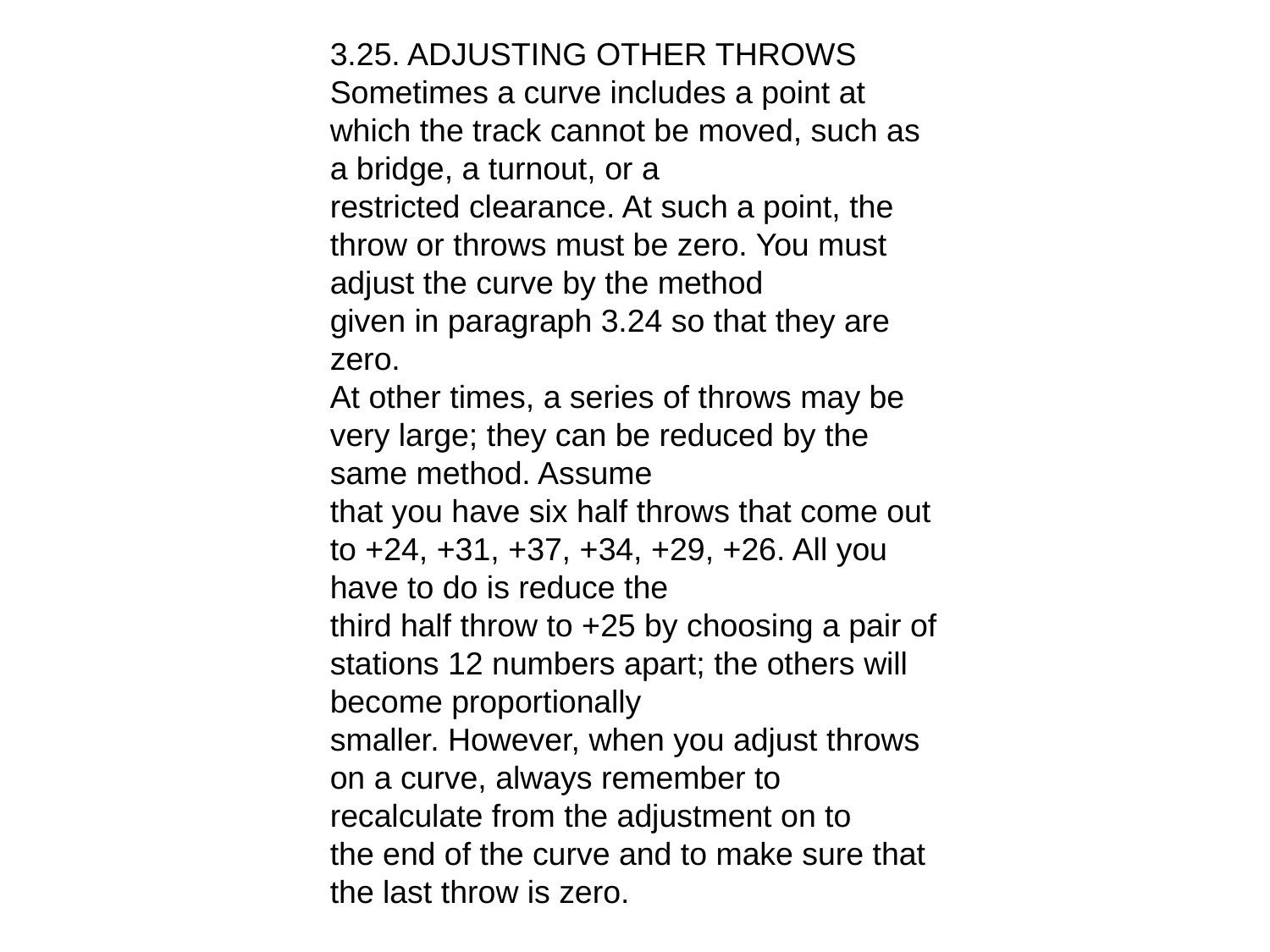

3.25. ADJUSTING OTHER THROWS
Sometimes a curve includes a point at which the track cannot be moved, such as a bridge, a turnout, or a
restricted clearance. At such a point, the throw or throws must be zero. You must adjust the curve by the method
given in paragraph 3.24 so that they are zero.
At other times, a series of throws may be very large; they can be reduced by the same method. Assume
that you have six half throws that come out to +24, +31, +37, +34, +29, +26. All you have to do is reduce the
third half throw to +25 by choosing a pair of stations 12 numbers apart; the others will become proportionally
smaller. However, when you adjust throws on a curve, always remember to recalculate from the adjustment on to
the end of the curve and to make sure that the last throw is zero.